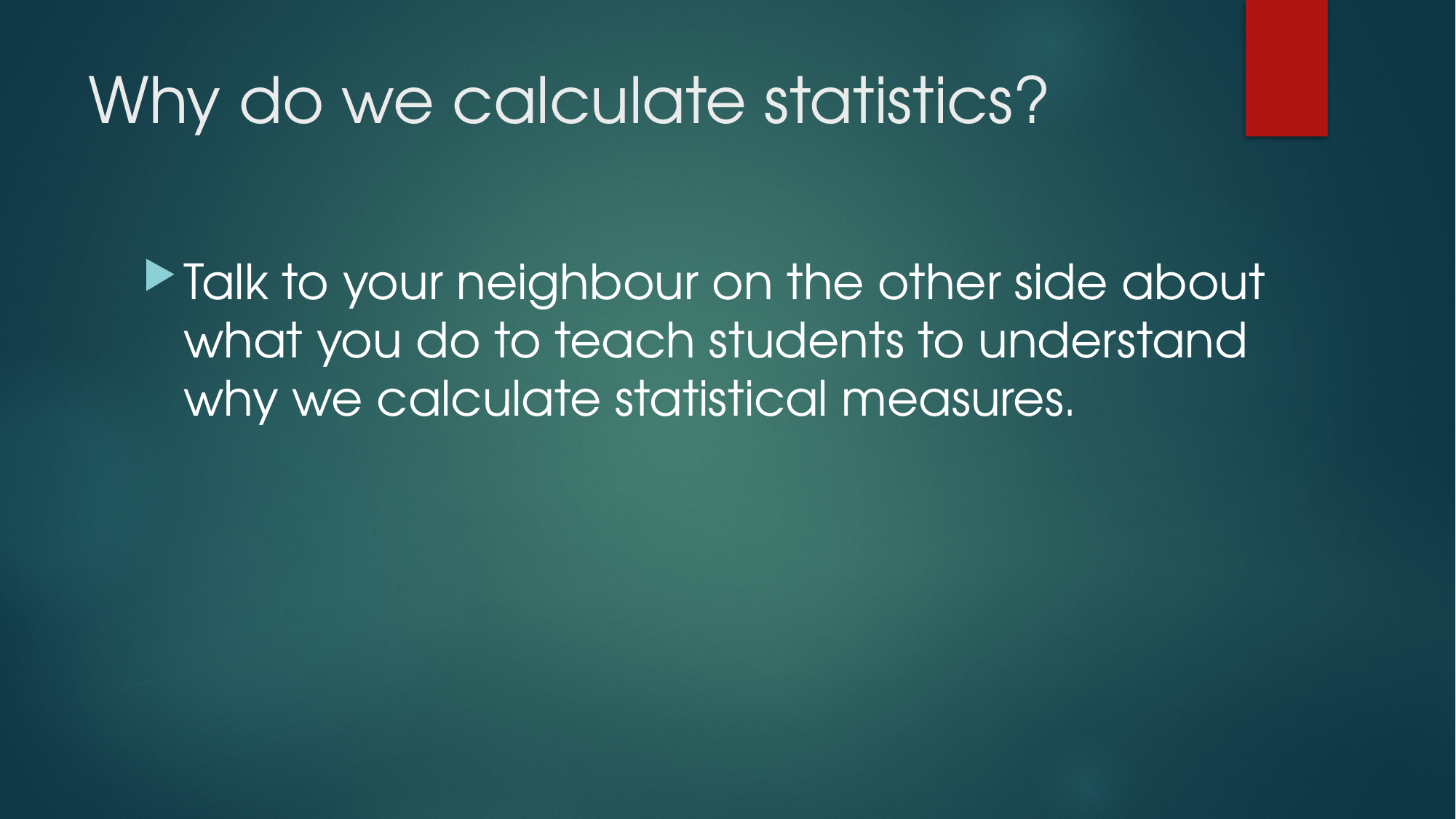

# Why do we calculate statistics?
Talk to your neighbour on the other side about what you do to teach students to understand why we calculate statistical measures.